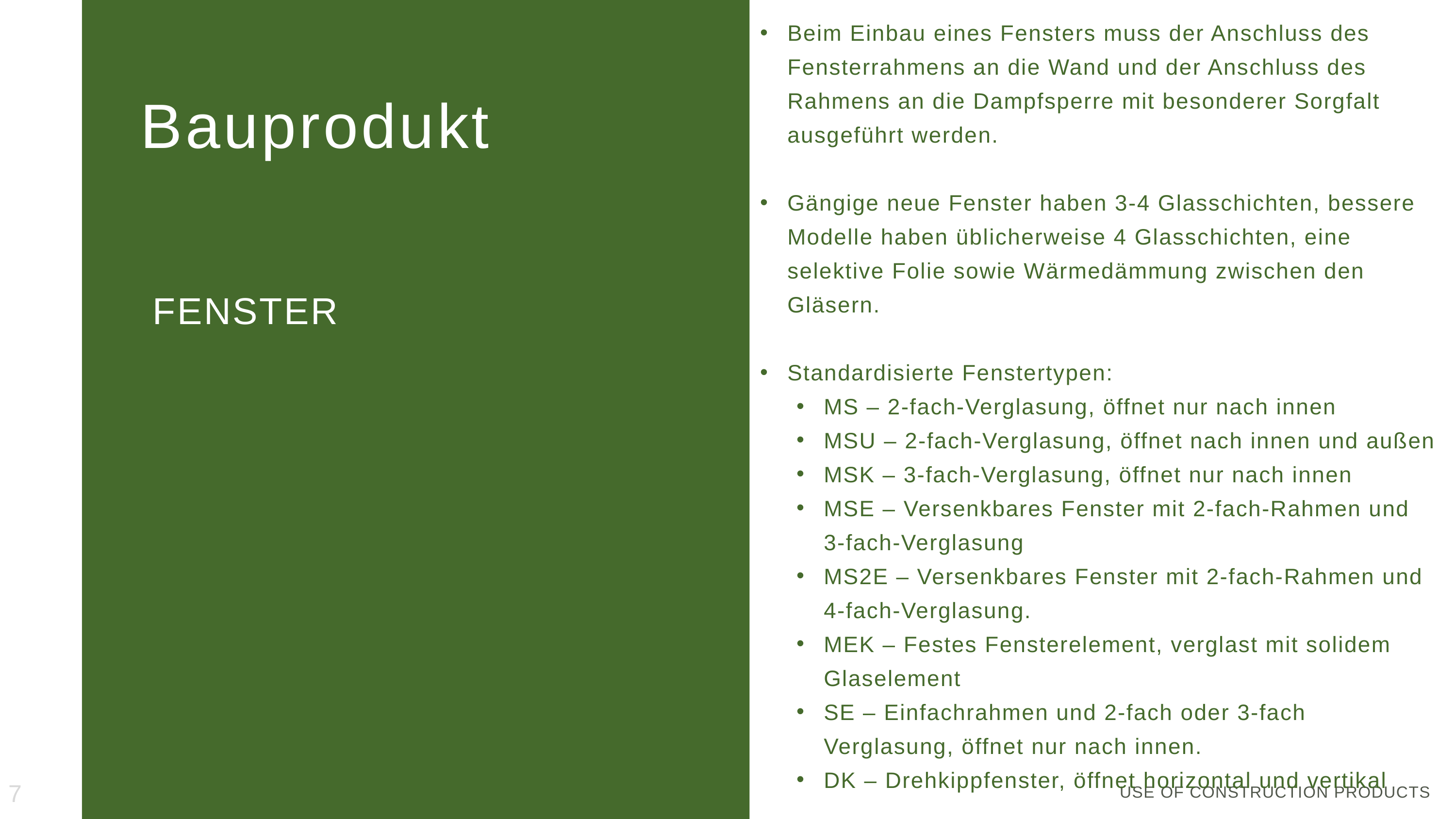

Beim Einbau eines Fensters muss der Anschluss des Fensterrahmens an die Wand und der Anschluss des Rahmens an die Dampfsperre mit besonderer Sorgfalt ausgeführt werden.

Gängige neue Fenster haben 3-4 Glasschichten, bessere Modelle haben üblicherweise 4 Glasschichten, eine selektive Folie sowie Wärmedämmung zwischen den Gläsern.

Standardisierte Fenstertypen:
MS – 2-fach-Verglasung, öffnet nur nach innen
MSU – 2-fach-Verglasung, öffnet nach innen und außen
MSK – 3-fach-Verglasung, öffnet nur nach innen
MSE – Versenkbares Fenster mit 2-fach-Rahmen und 3-fach-Verglasung
MS2E – Versenkbares Fenster mit 2-fach-Rahmen und 4-fach-Verglasung.
MEK – Festes Fensterelement, verglast mit solidem Glaselement
SE – Einfachrahmen und 2-fach oder 3-fach Verglasung, öffnet nur nach innen.
DK – Drehkippfenster, öffnet horizontal und vertikal
Bauprodukt

FENSTER
7